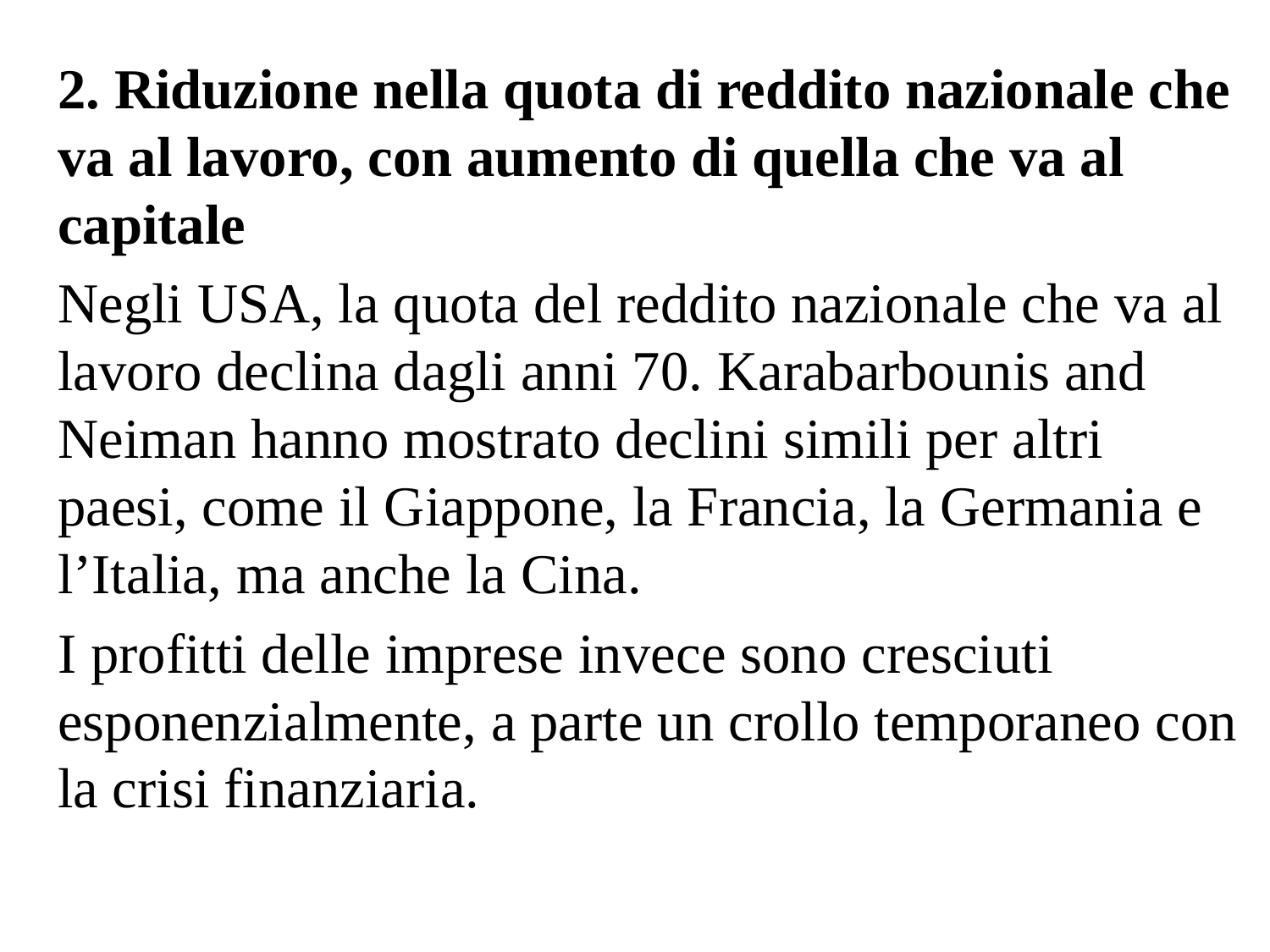

2. Riduzione nella quota di reddito nazionale che va al lavoro, con aumento di quella che va al capitale
Negli USA, la quota del reddito nazionale che va al lavoro declina dagli anni 70. Karabarbounis and Neiman hanno mostrato declini simili per altri paesi, come il Giappone, la Francia, la Germania e l’Italia, ma anche la Cina.
I profitti delle imprese invece sono cresciuti esponenzialmente, a parte un crollo temporaneo con la crisi finanziaria.